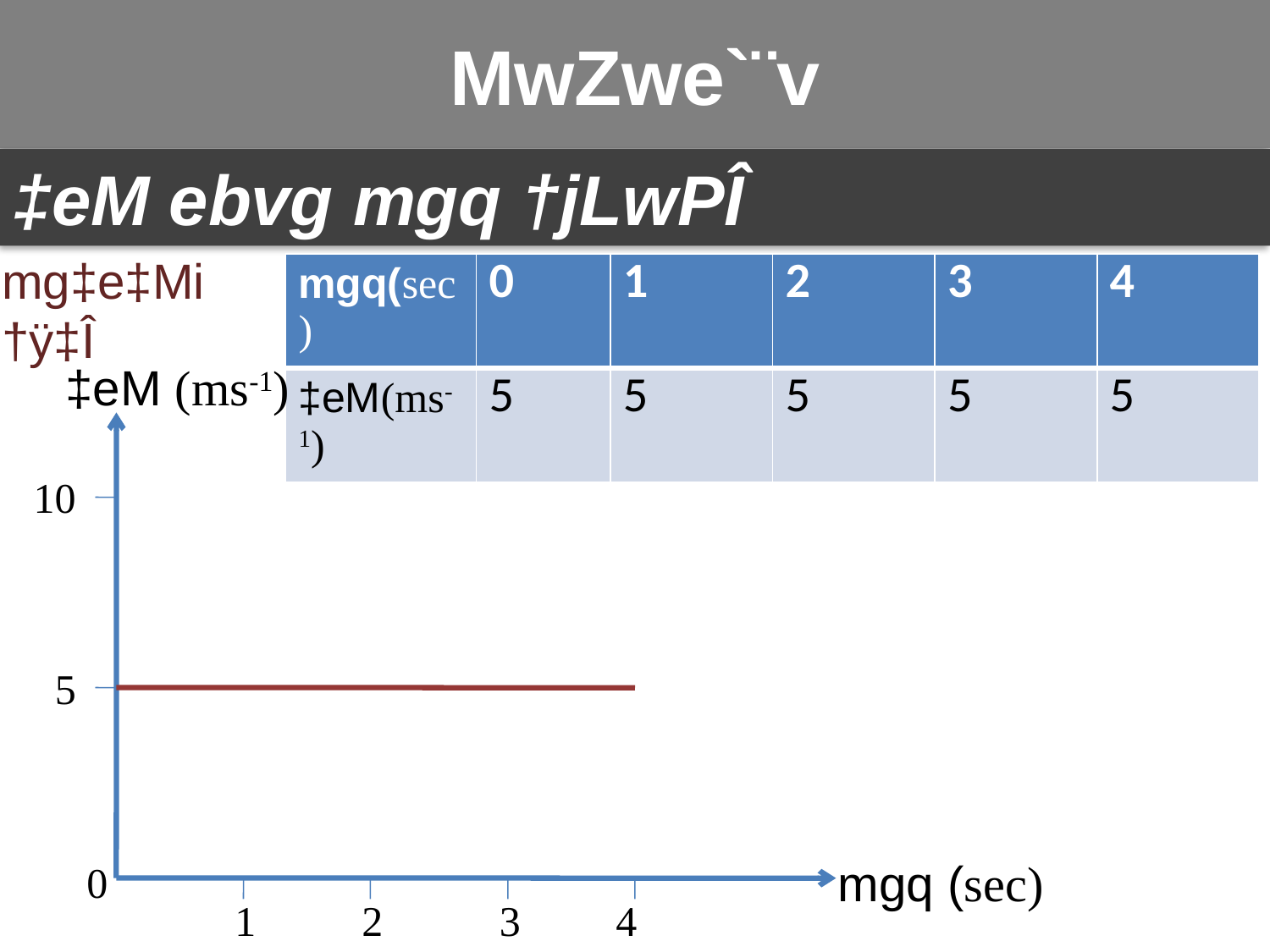

# MwZwe`¨v
‡eM ebvg mgq †jLwPÎ
mg‡e‡Mi †ÿ‡Î
| mgq(sec) | 0 | 1 | 2 | 3 | 4 |
| --- | --- | --- | --- | --- | --- |
| ‡eM(ms-1) | 5 | 5 | 5 | 5 | 5 |
‡eM (ms-1)
10
5
mgq (sec)
0
1
2
3
4